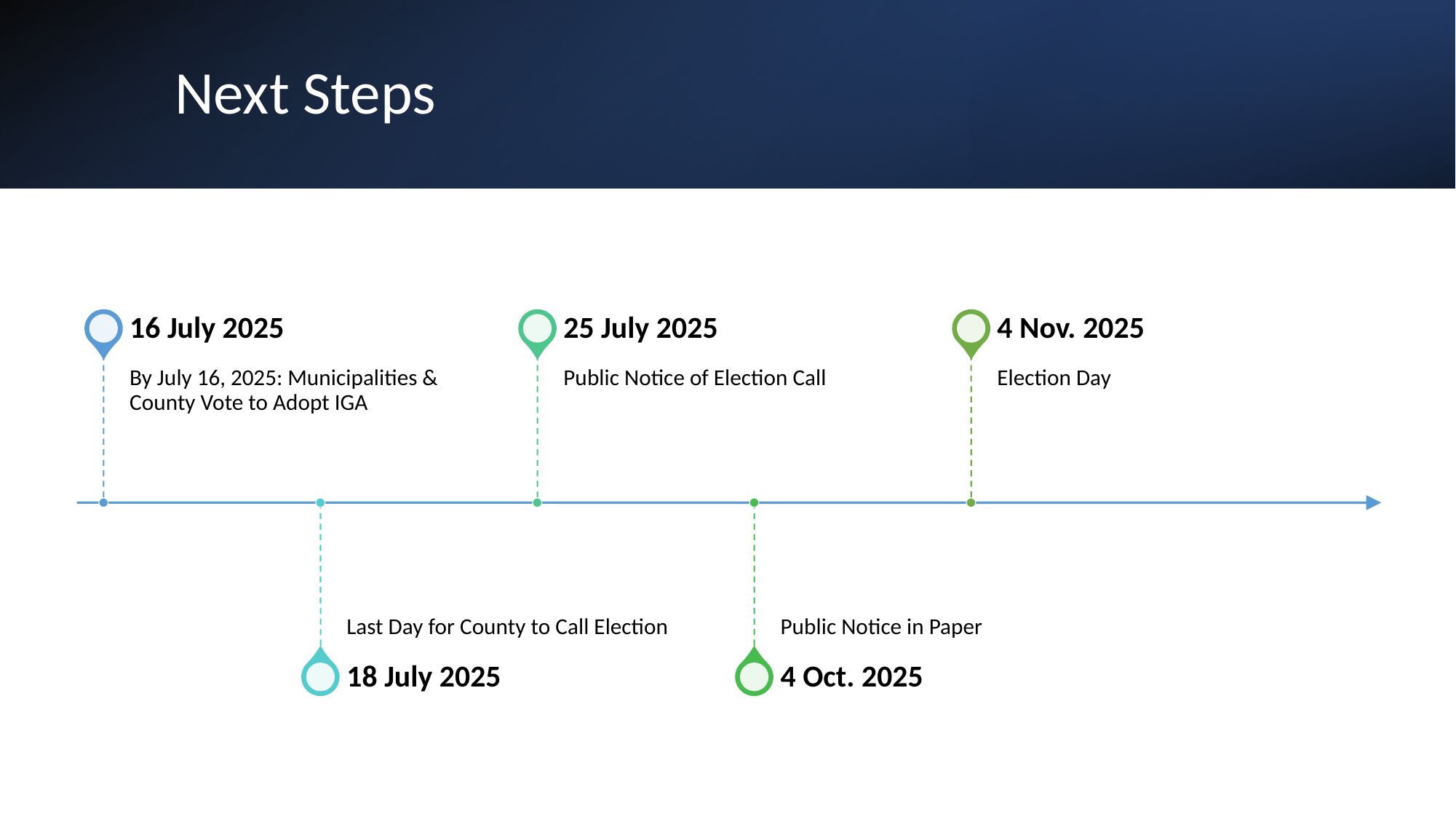

# Next Steps
By July 16, 2025: Municipalities & County Vote to Adopt IGA
16 July 2025
Last Day for County to Call Election
18 July 2025
Public Notice of Election Call
25 July 2025
Public Notice in Paper
4 Oct. 2025
Election Day
4 Nov. 2025